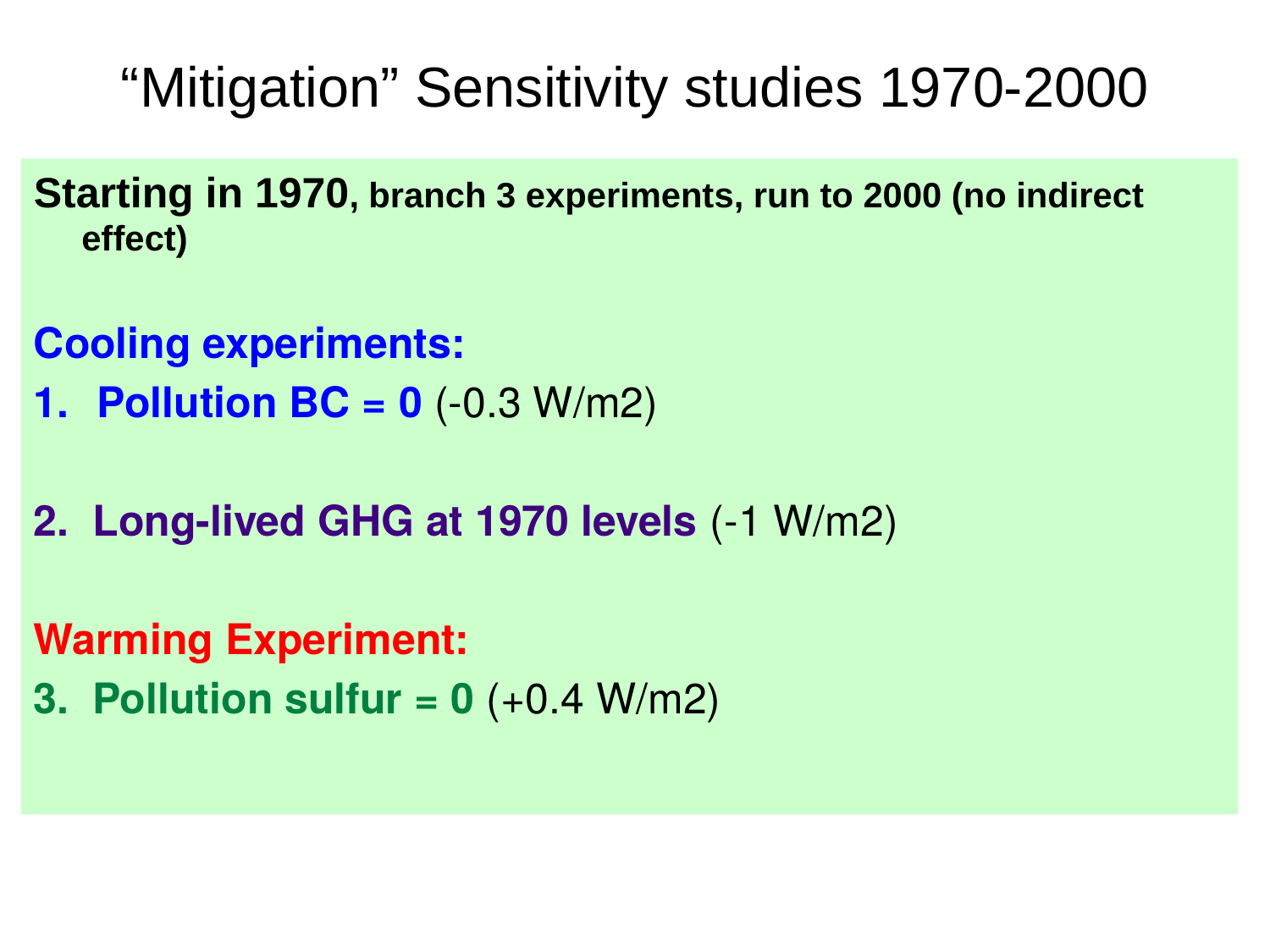

# “Mitigation” Sensitivity studies 1970-2000
Starting in 1970, branch 3 experiments, run to 2000 (no indirect effect)

Cooling experiments:
Pollution BC = 0 (-0.3 W/m2)

2.  Long-lived GHG at 1970 levels (-1 W/m2)

Warming Experiment:
3.  Pollution sulfur = 0 (+0.4 W/m2)